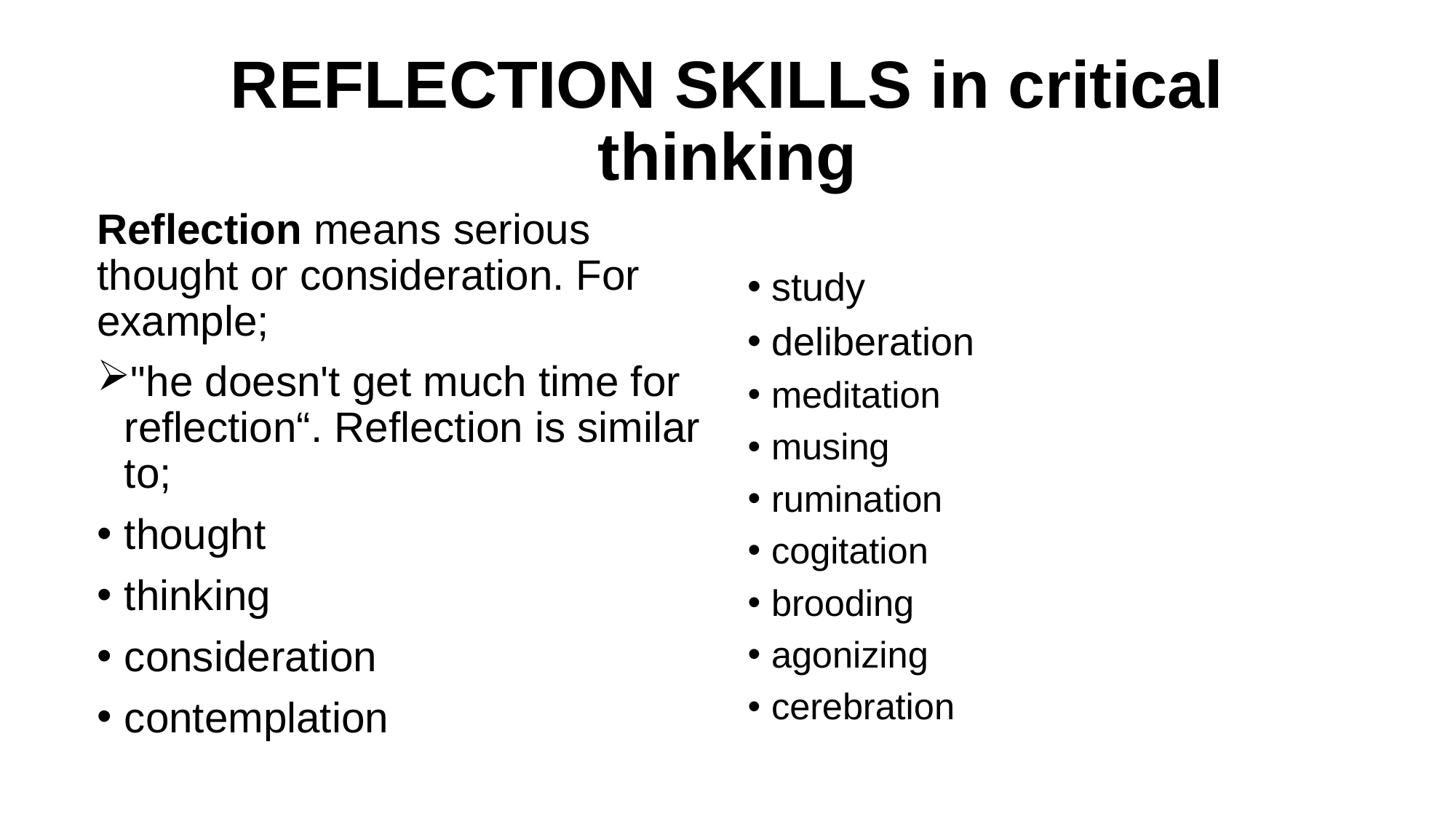

# REFLECTION SKILLS in critical thinking
Reflection means serious thought or consideration. For example;
"he doesn't get much time for reflection“. Reflection is similar to;
thought
thinking
consideration
contemplation

study
deliberation
meditation
musing
rumination
cogitation
brooding
agonizing
cerebration